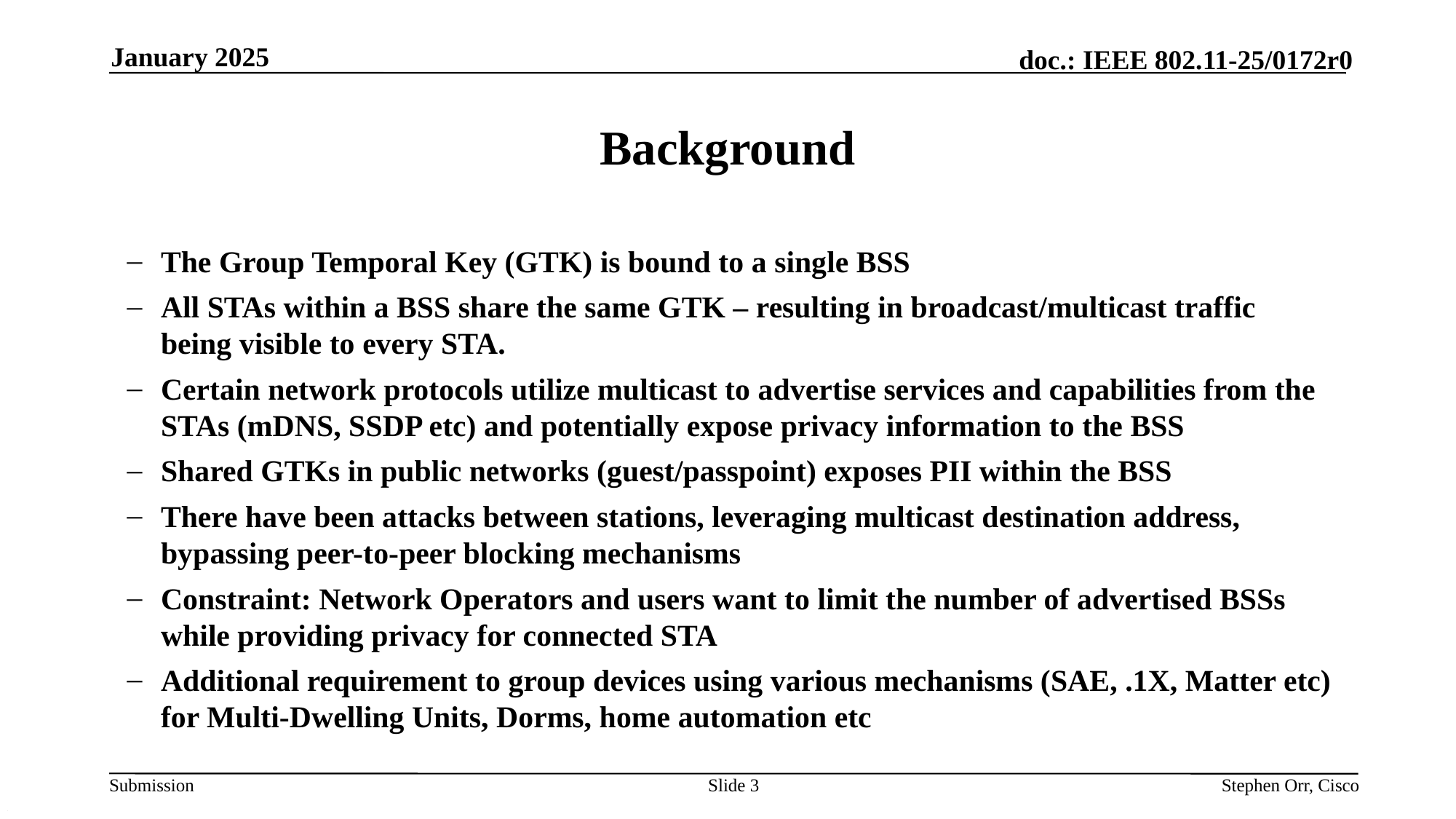

January 2025
# Background
The Group Temporal Key (GTK) is bound to a single BSS
All STAs within a BSS share the same GTK – resulting in broadcast/multicast traffic being visible to every STA.
Certain network protocols utilize multicast to advertise services and capabilities from the STAs (mDNS, SSDP etc) and potentially expose privacy information to the BSS
Shared GTKs in public networks (guest/passpoint) exposes PII within the BSS
There have been attacks between stations, leveraging multicast destination address, bypassing peer-to-peer blocking mechanisms
Constraint: Network Operators and users want to limit the number of advertised BSSs while providing privacy for connected STA
Additional requirement to group devices using various mechanisms (SAE, .1X, Matter etc) for Multi-Dwelling Units, Dorms, home automation etc

Slide 3
Stephen Orr, Cisco